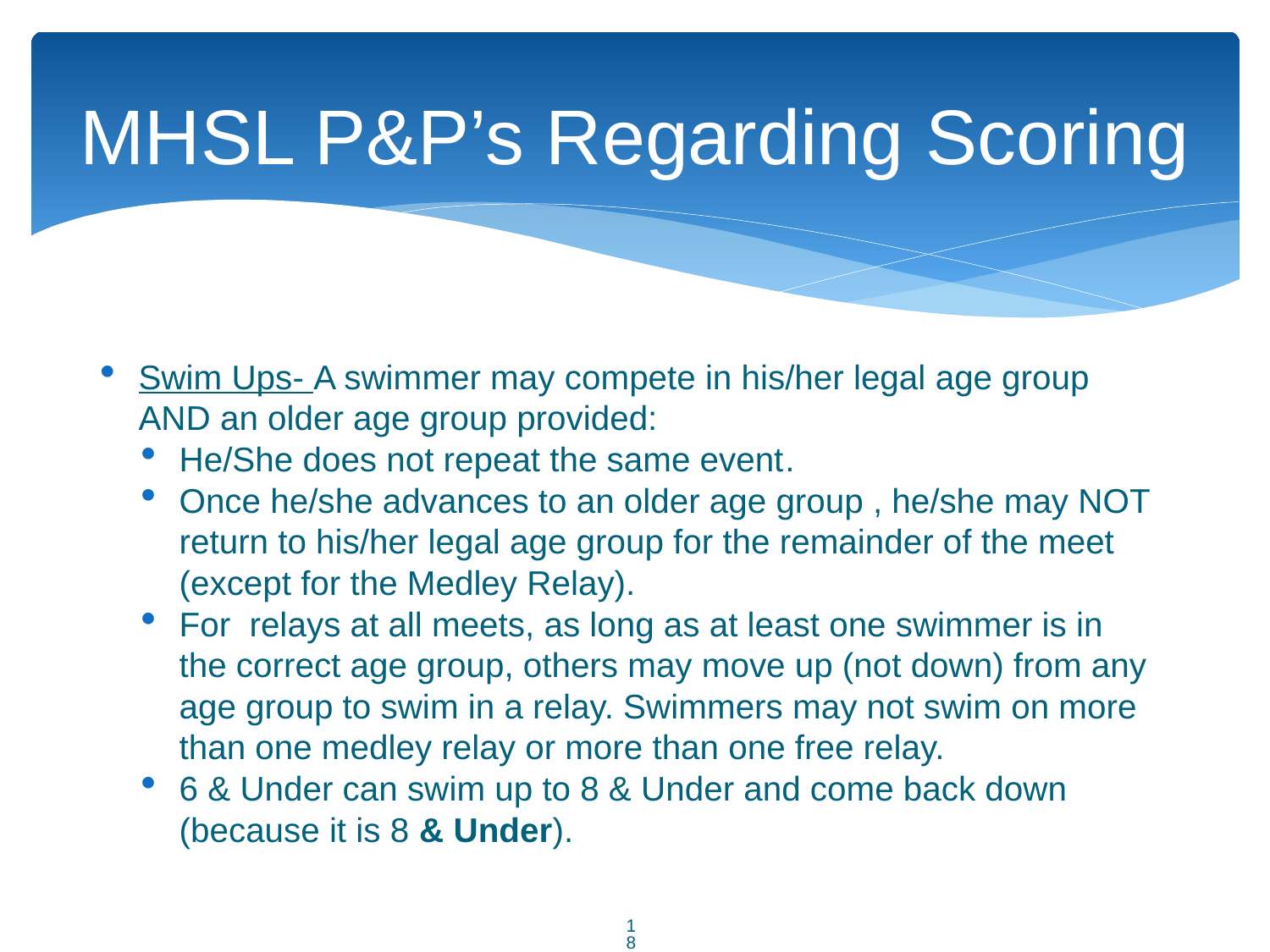

# MHSL P&P’s Regarding Scoring
Swim Ups- A swimmer may compete in his/her legal age group AND an older age group provided:
He/She does not repeat the same event.
Once he/she advances to an older age group , he/she may NOT return to his/her legal age group for the remainder of the meet (except for the Medley Relay).
For  relays at all meets, as long as at least one swimmer is in the correct age group, others may move up (not down) from any age group to swim in a relay. Swimmers may not swim on more than one medley relay or more than one free relay.
6 & Under can swim up to 8 & Under and come back down (because it is 8 & Under).
18